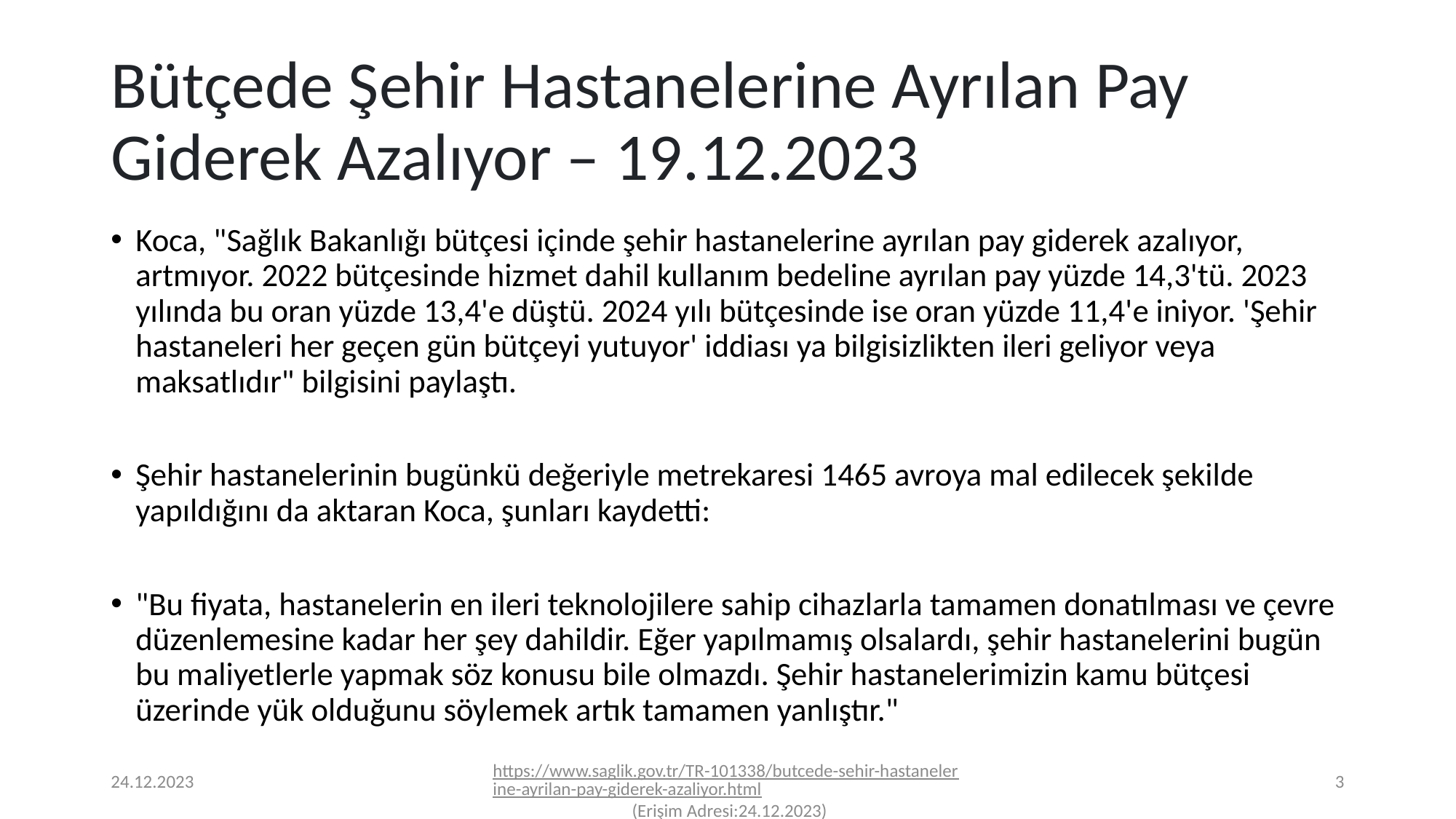

# Bütçede Şehir Hastanelerine Ayrılan Pay Giderek Azalıyor – 19.12.2023
Koca, "Sağlık Bakanlığı bütçesi içinde şehir hastanelerine ayrılan pay giderek azalıyor, artmıyor. 2022 bütçesinde hizmet dahil kullanım bedeline ayrılan pay yüzde 14,3'tü. 2023 yılında bu oran yüzde 13,4'e düştü. 2024 yılı bütçesinde ise oran yüzde 11,4'e iniyor. 'Şehir hastaneleri her geçen gün bütçeyi yutuyor' iddiası ya bilgisizlikten ileri geliyor veya maksatlıdır" bilgisini paylaştı.

Şehir hastanelerinin bugünkü değeriyle metrekaresi 1465 avroya mal edilecek şekilde yapıldığını da aktaran Koca, şunları kaydetti:

"Bu fiyata, hastanelerin en ileri teknolojilere sahip cihazlarla tamamen donatılması ve çevre düzenlemesine kadar her şey dahildir. Eğer yapılmamış olsalardı, şehir hastanelerini bugün bu maliyetlerle yapmak söz konusu bile olmazdı. Şehir hastanelerimizin kamu bütçesi üzerinde yük olduğunu söylemek artık tamamen yanlıştır."
24.12.2023
https://www.saglik.gov.tr/TR-101338/butcede-sehir-hastanelerine-ayrilan-pay-giderek-azaliyor.html (Erişim Adresi:24.12.2023)
3